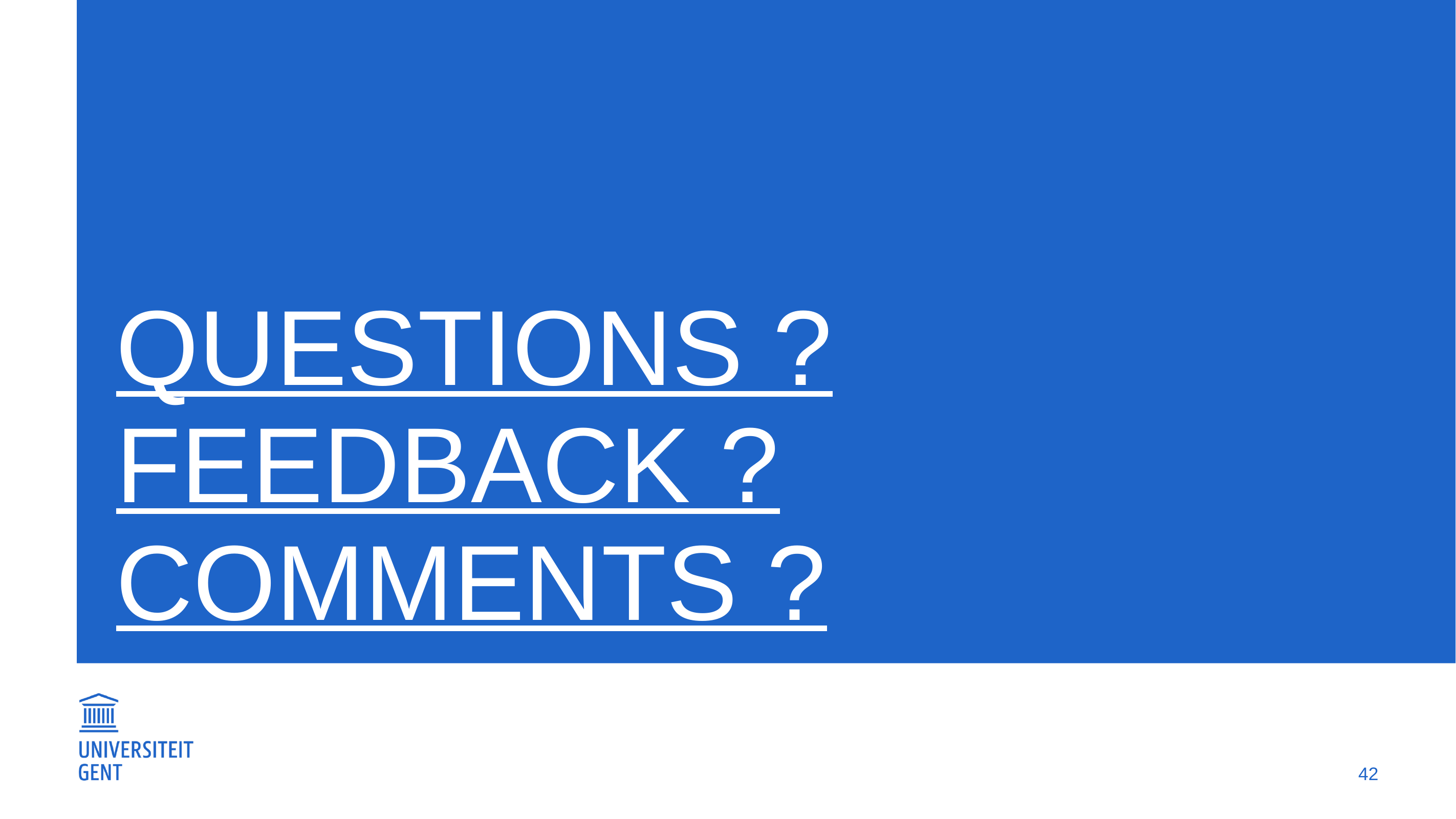

# Questions ? feedback ? Comments ?
42